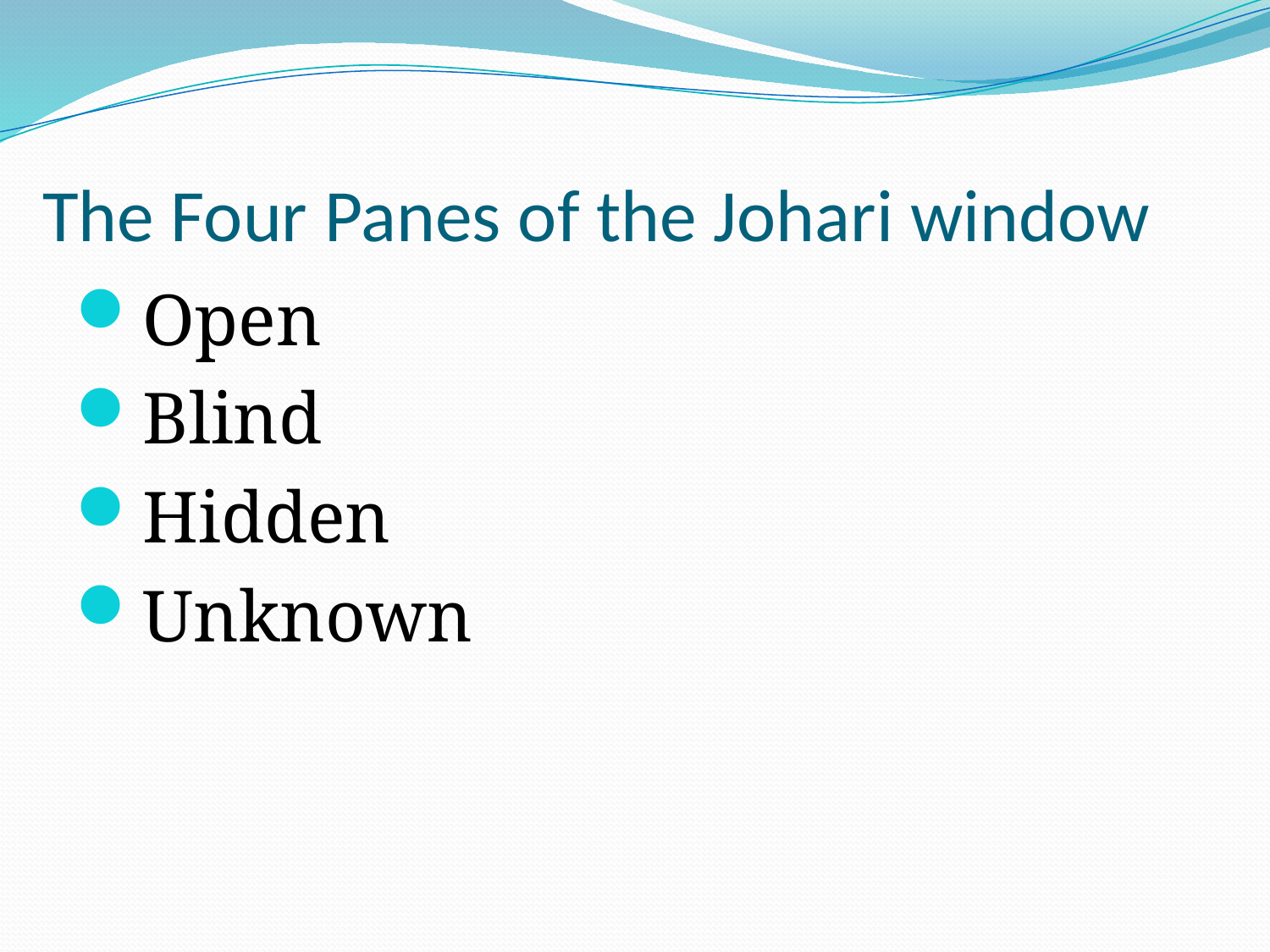

# The Four Panes of the Johari window
Open
Blind
Hidden
Unknown